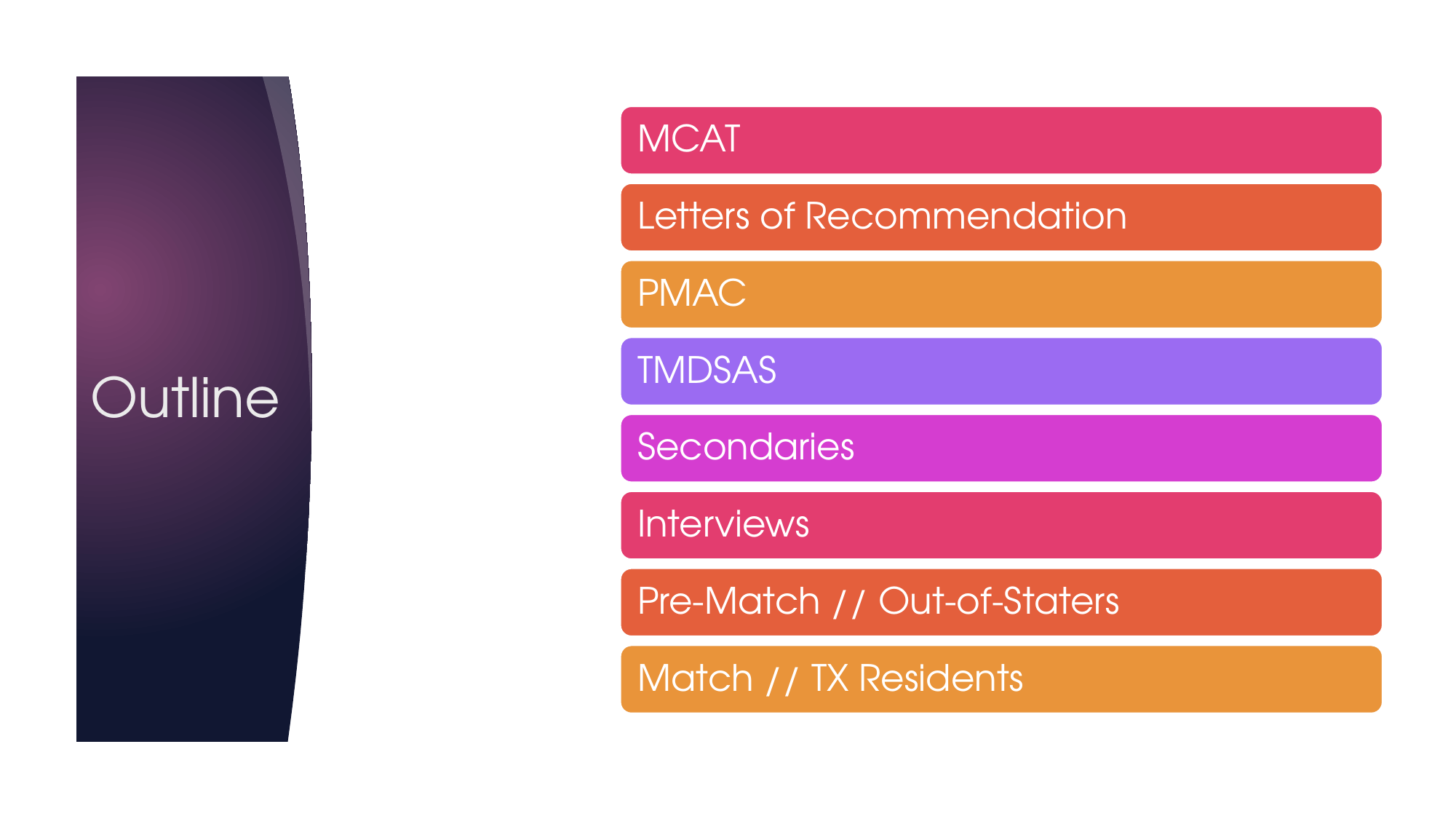

MCAT
Letters of Recommendation
PMAC
TMDSAS
Secondaries
Interviews
Pre-Match // Out-of-Staters
Match // TX Residents
# Outline